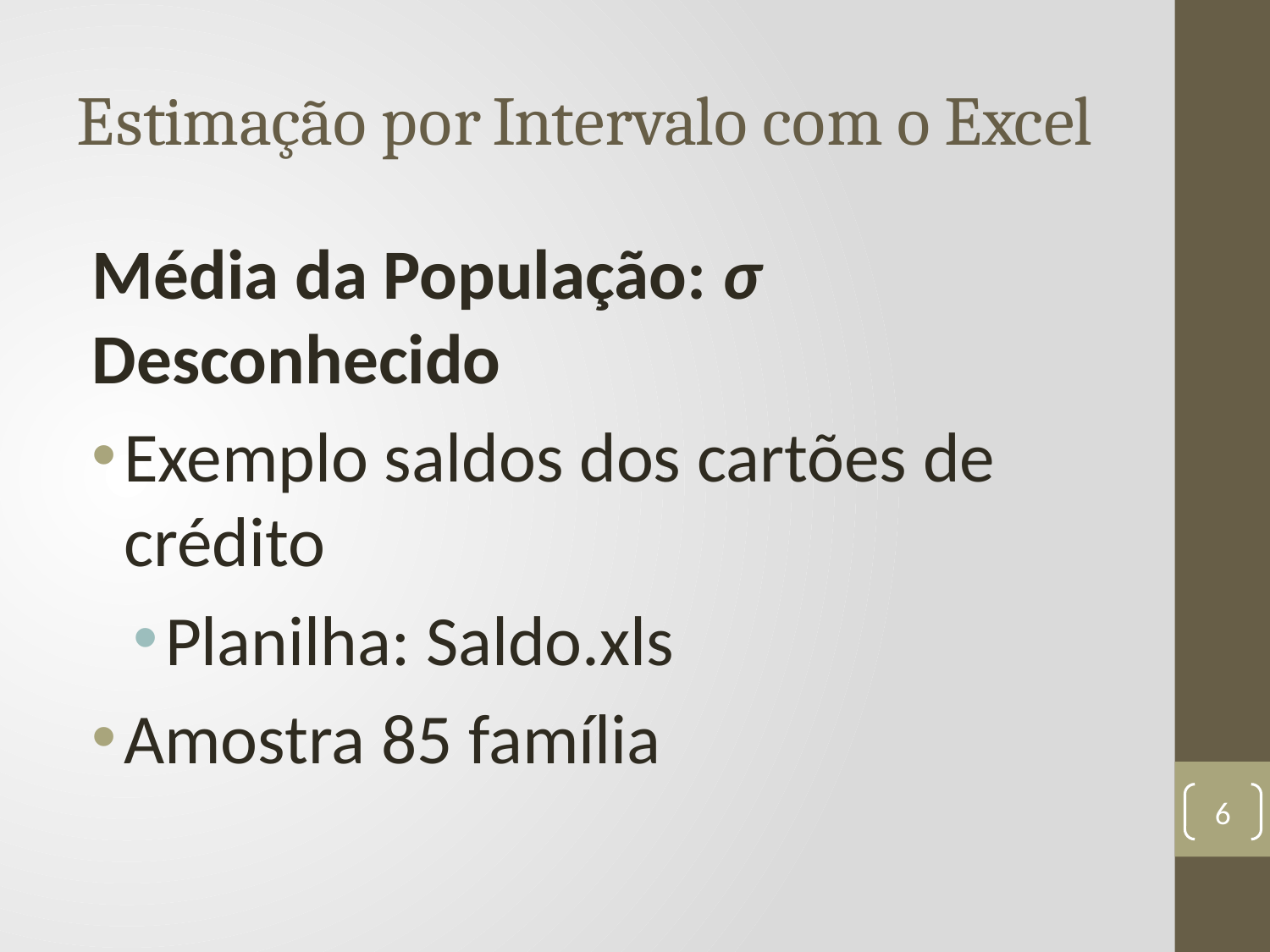

# Estimação por Intervalo com o Excel
Média da População: σ Desconhecido
Exemplo saldos dos cartões de crédito
Planilha: Saldo.xls
Amostra 85 família

6